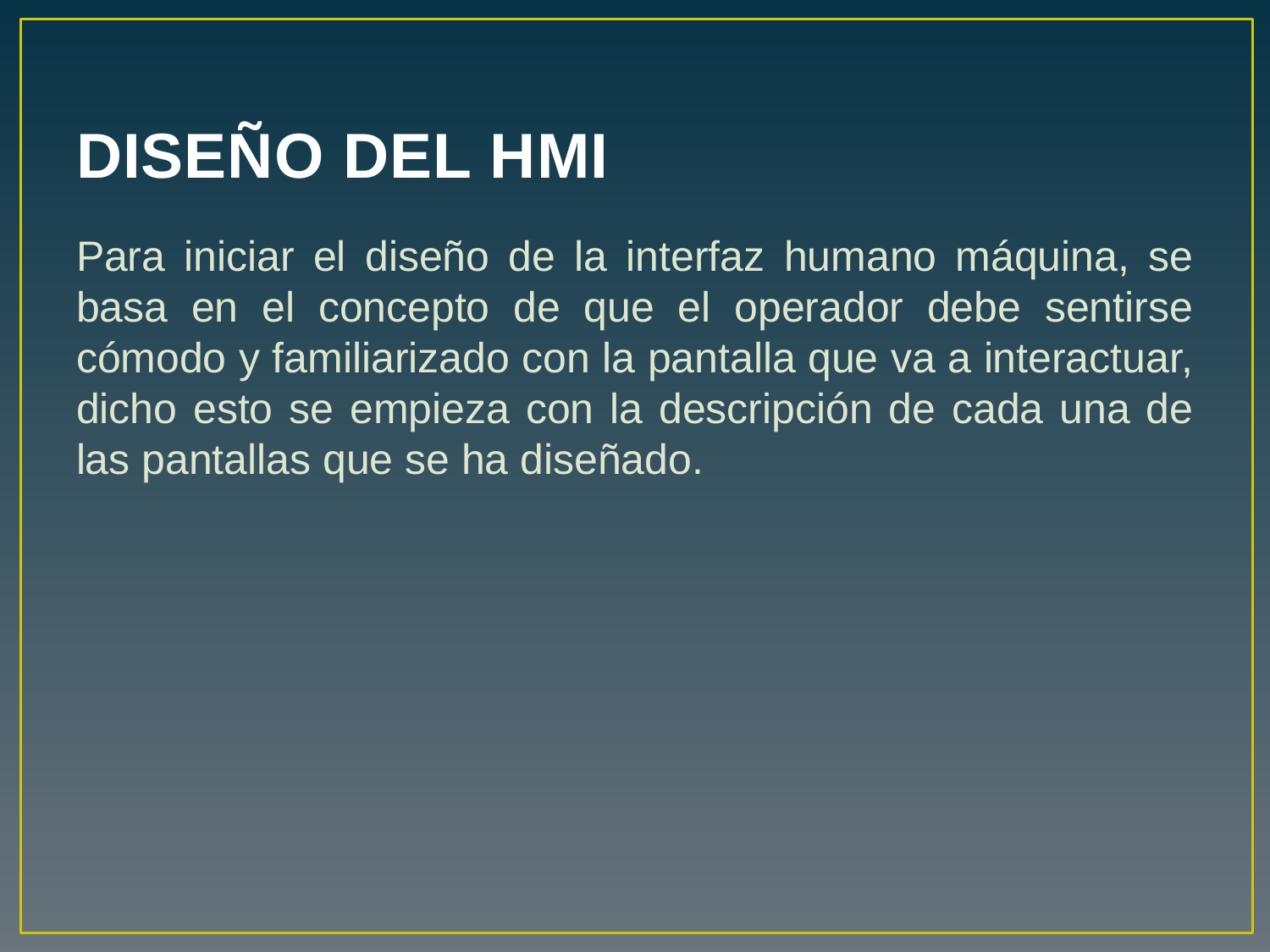

# DISEÑO DEL HMI
Para iniciar el diseño de la interfaz humano máquina, se basa en el concepto de que el operador debe sentirse cómodo y familiarizado con la pantalla que va a interactuar, dicho esto se empieza con la descripción de cada una de las pantallas que se ha diseñado.